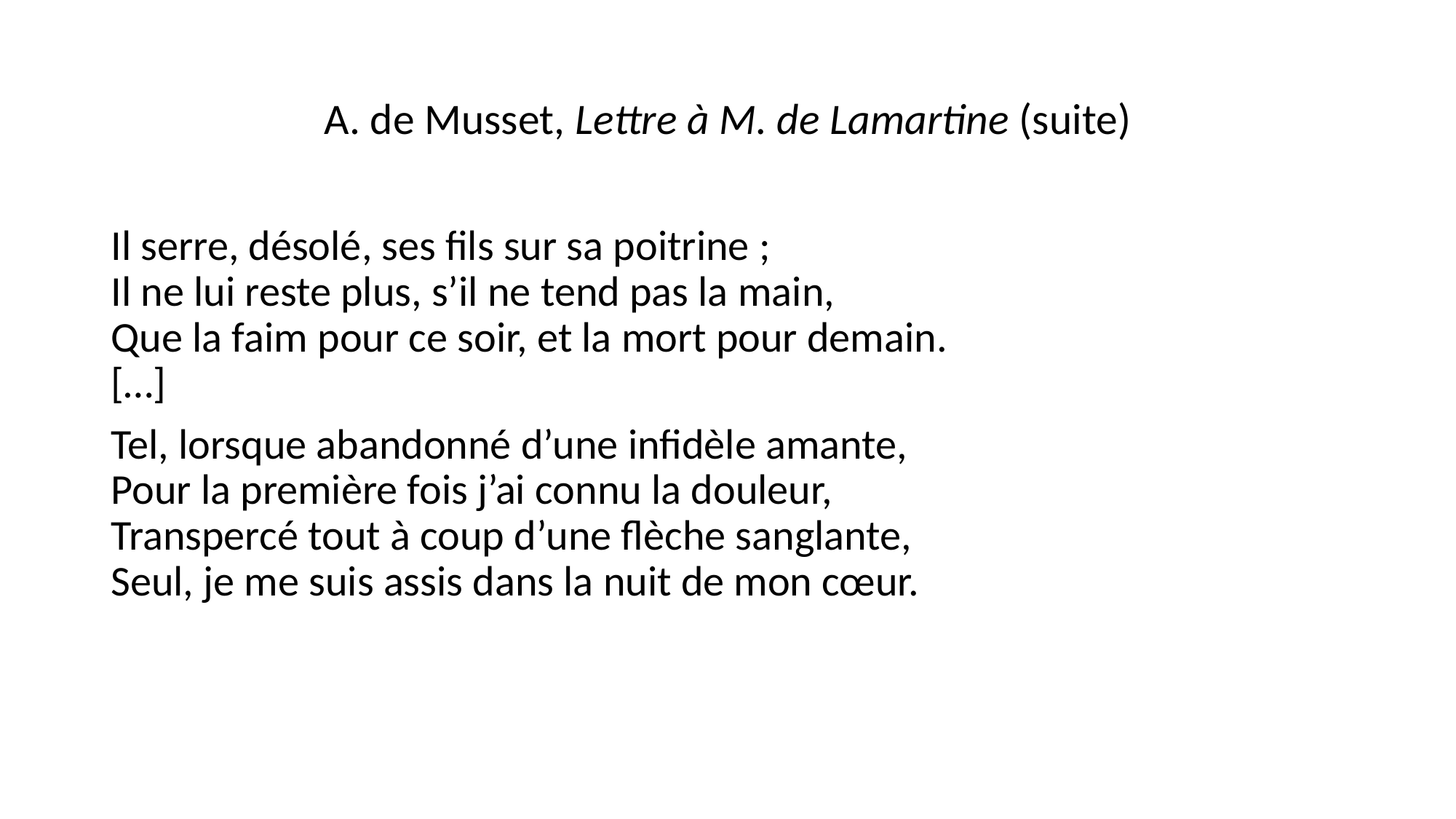

# A. de Musset, Lettre à M. de Lamartine (suite)
Il serre, désolé, ses fils sur sa poitrine ;
Il ne lui reste plus, s’il ne tend pas la main,
Que la faim pour ce soir, et la mort pour demain.
[…]
Tel, lorsque abandonné d’une infidèle amante,
Pour la première fois j’ai connu la douleur,
Transpercé tout à coup d’une flèche sanglante,
Seul, je me suis assis dans la nuit de mon cœur.